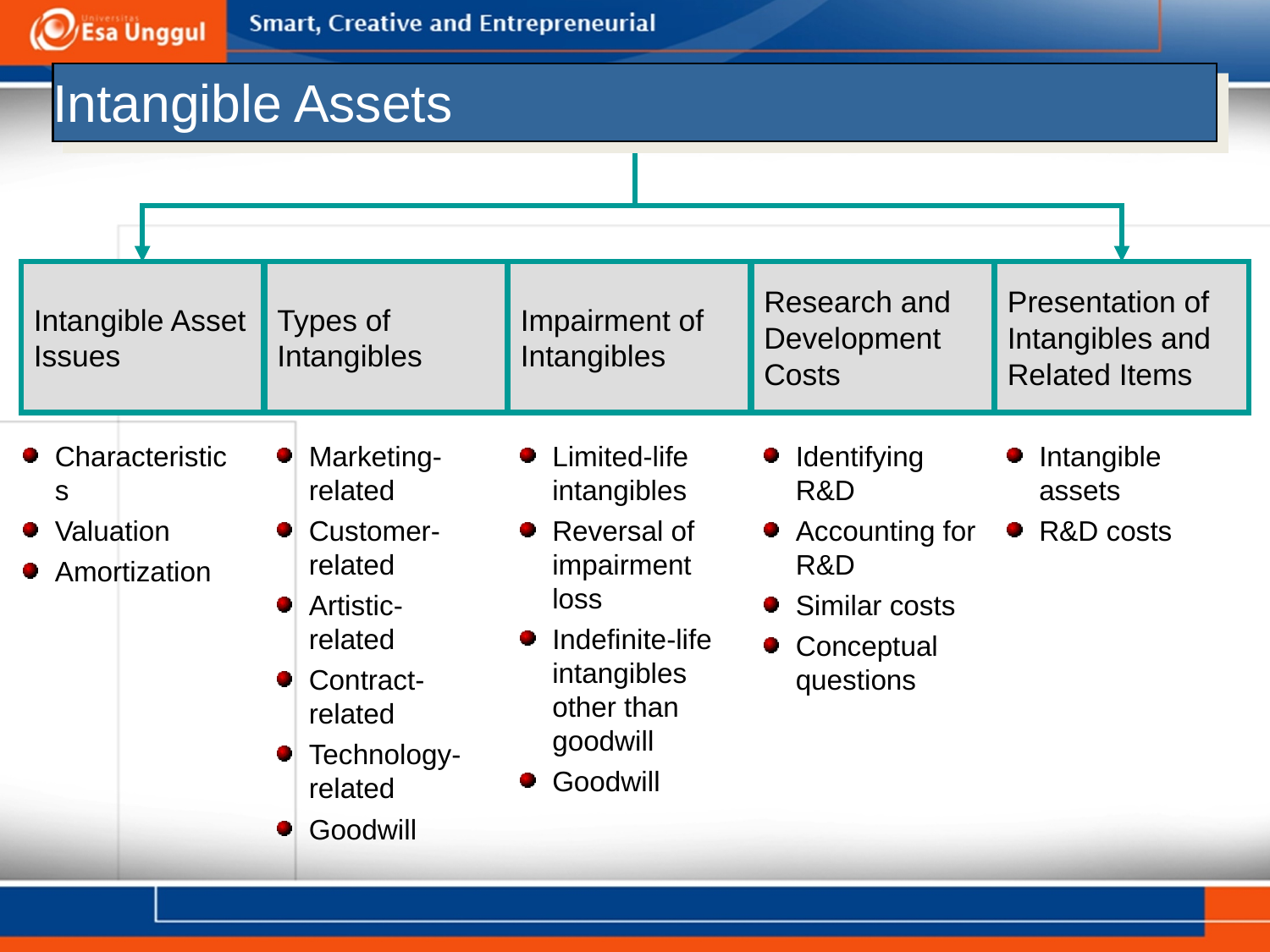

Intangible Assets
Intangible Asset Issues
Types of Intangibles
Impairment of Intangibles
Research and Development Costs
Presentation of Intangibles and Related Items
Characteristics
Valuation
Amortization
Marketing-related
Customer-related
Artistic-related
Contract-related
Technology-related
Goodwill
Limited-life intangibles
Reversal of impairment loss
Indefinite-life intangibles other than goodwill
Goodwill

Identifying R&D
Accounting for R&D
Similar costs
Conceptual questions
Intangible assets
R&D costs